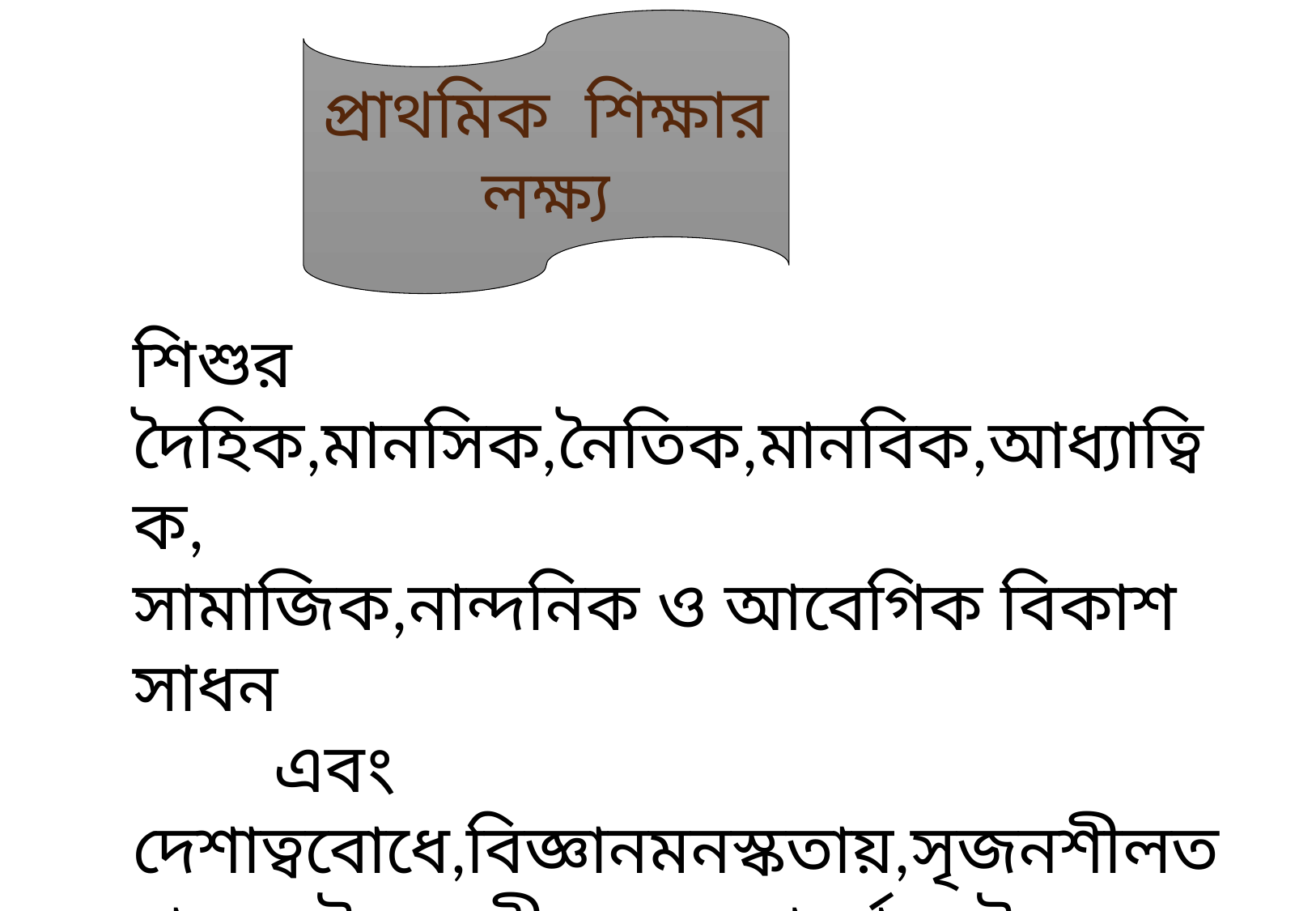

প্রাথমিক  শিক্ষার লক্ষ্য
শিশুর
দৈহিক,মানসিক,নৈতিক,মানবিক,আধ্যাত্বিক,
সামাজিক,নান্দনিক ও আবেগিক বিকাশ সাধন
        এবং
দেশাত্ববোধে,বিজ্ঞানমনস্কতায়,সৃজনশীলতায় ও উন্নত জীবনের স্বপ্নদর্শনে উদ্বুদ্ধ করা।